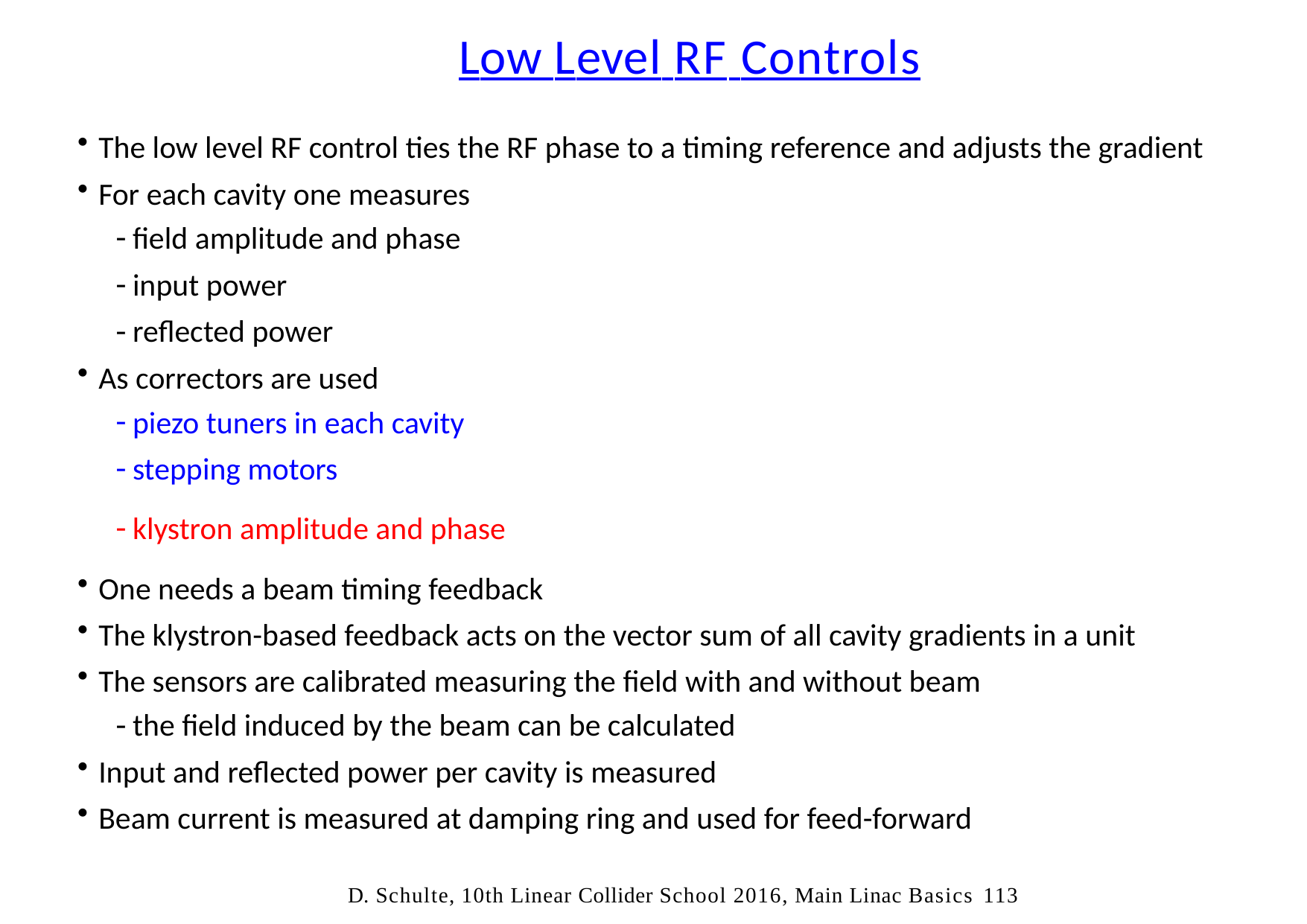

# Low Level RF Controls
The low level RF control ties the RF phase to a timing reference and adjusts the gradient
For each cavity one measures
field amplitude and phase
input power
reflected power
As correctors are used
piezo tuners in each cavity
stepping motors

klystron amplitude and phase

One needs a beam timing feedback
The klystron-based feedback acts on the vector sum of all cavity gradients in a unit
The sensors are calibrated measuring the field with and without beam
the field induced by the beam can be calculated
Input and reflected power per cavity is measured
Beam current is measured at damping ring and used for feed-forward
D. Schulte, 10th Linear Collider School 2016, Main Linac Basics	113